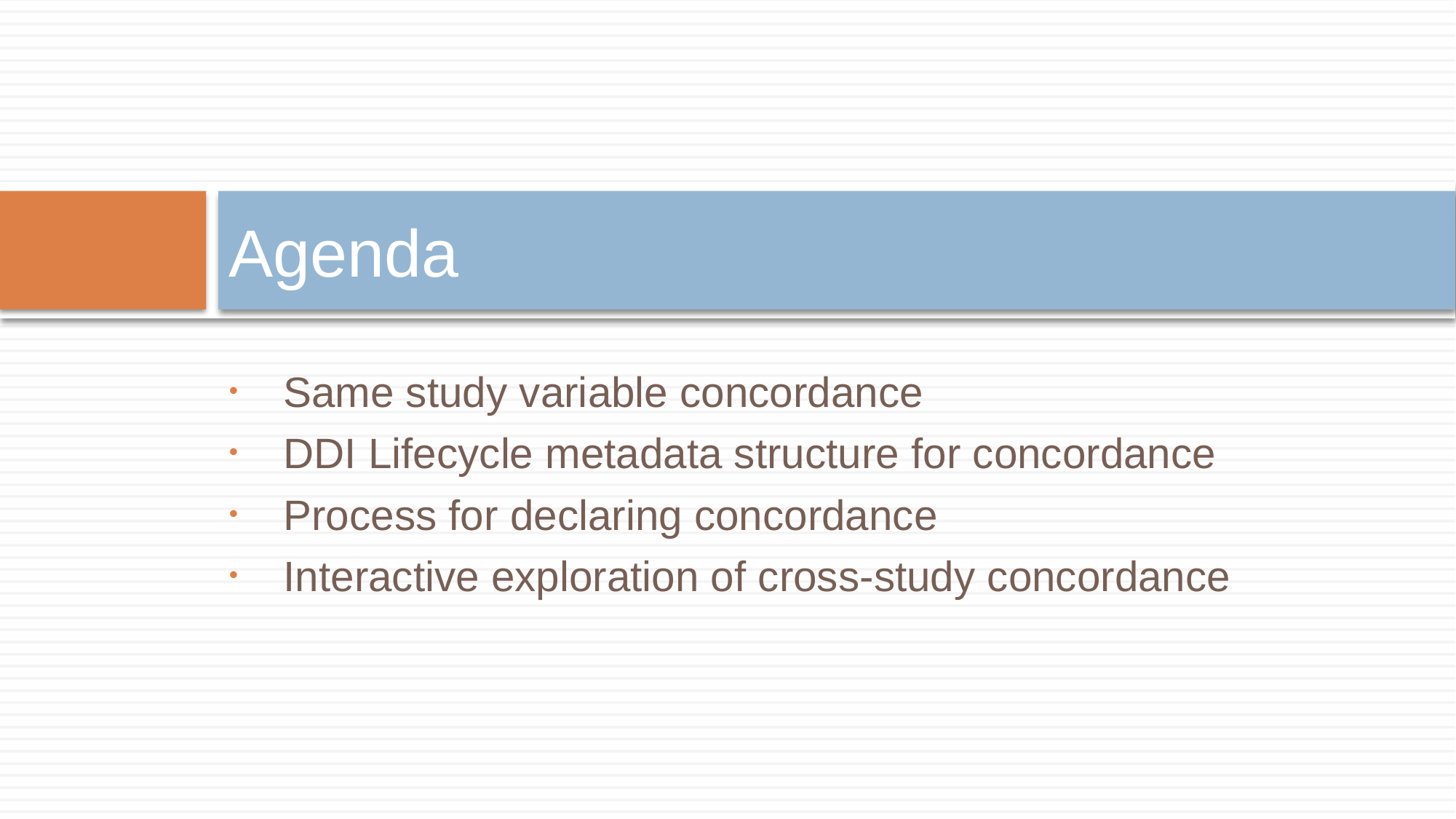

# Agenda
Same study variable concordance
DDI Lifecycle metadata structure for concordance
Process for declaring concordance
Interactive exploration of cross-study concordance